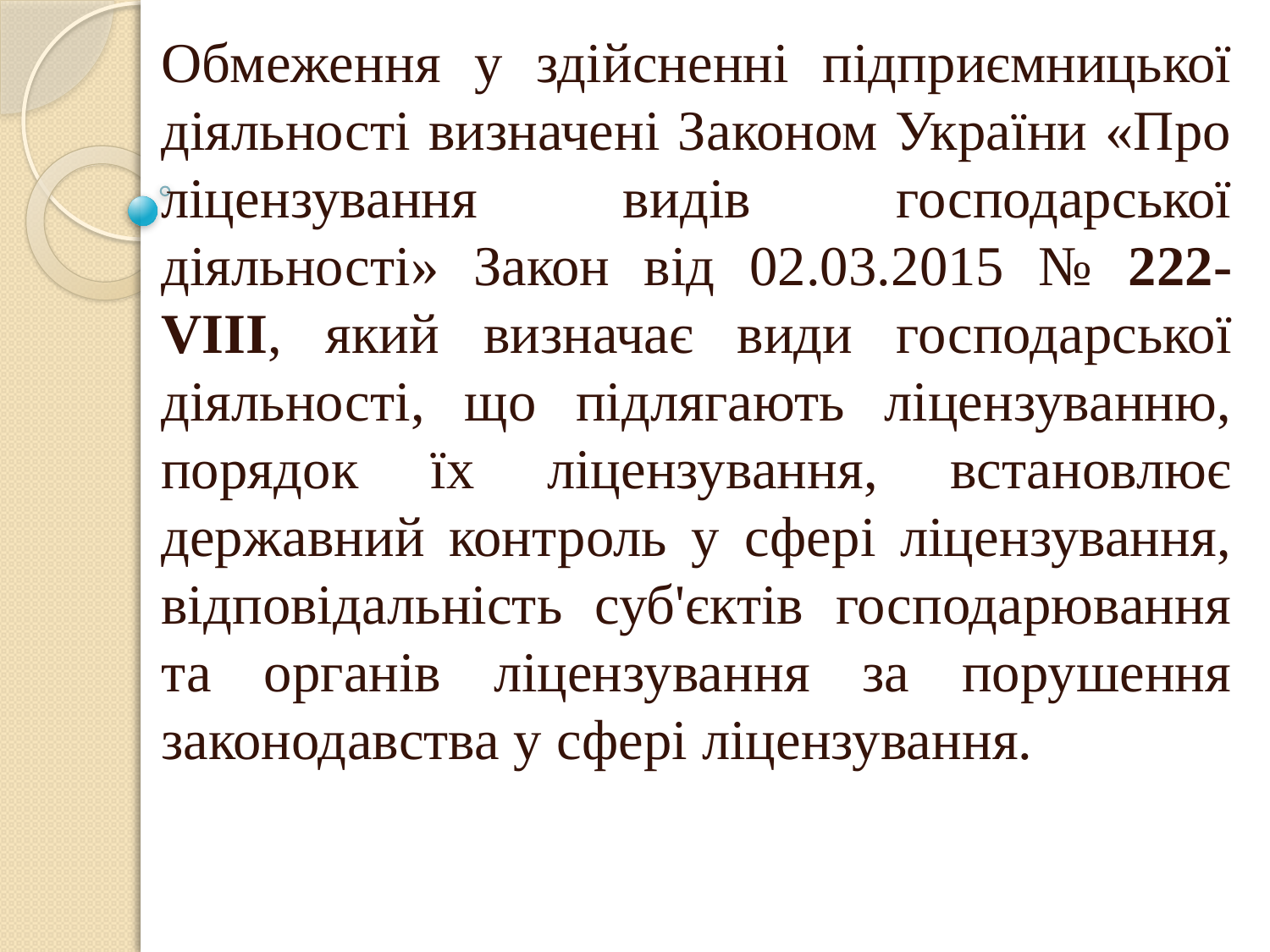

Обмеження у здійсненні підприємницької діяльності визначені Законом України «Про ліцензування видів господарської діяльності» Закон від 02.03.2015 № 222-VIII, який визначає види господарської діяльності, що підлягають ліцензуванню, порядок їх ліцензування, встановлює державний контроль у сфері ліцензування, відповідальність суб'єктів господарювання та органів ліцензування за порушення законодавства у сфері ліцензування.